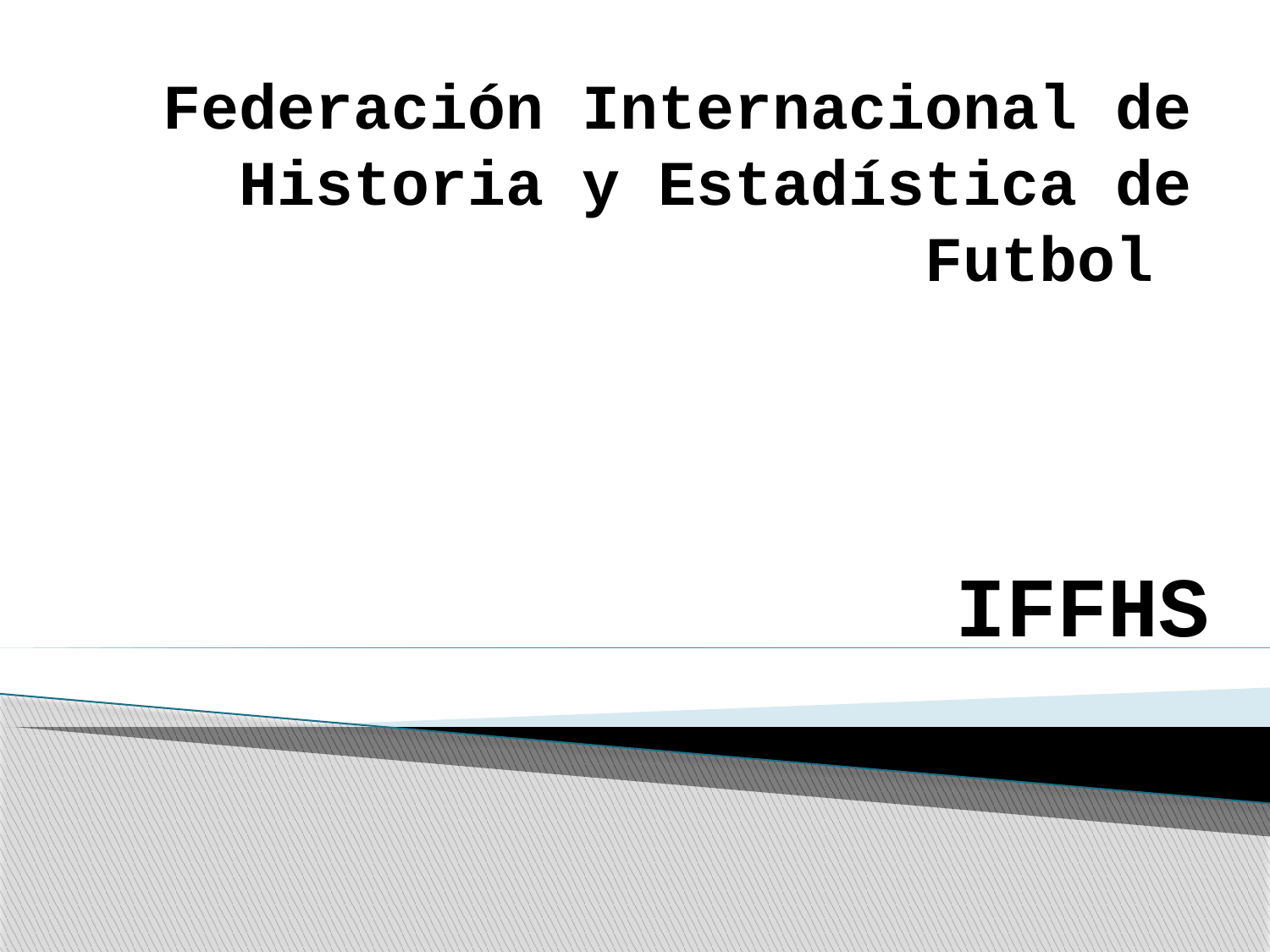

# Federación Internacional de Historia y Estadística de Futbol
IFFHS